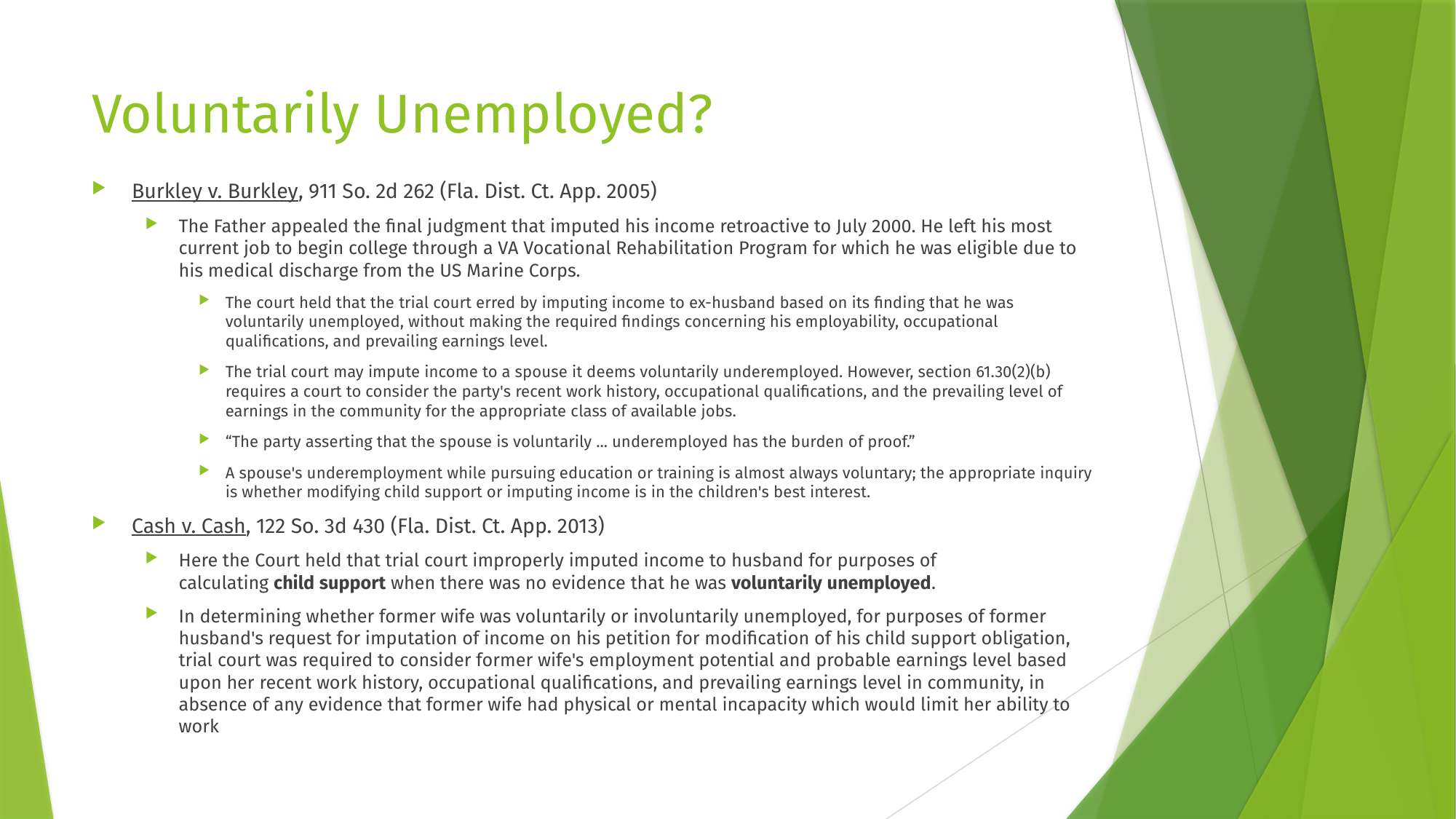

# Voluntarily Unemployed?
Burkley v. Burkley, 911 So. 2d 262 (Fla. Dist. Ct. App. 2005)
The Father appealed the final judgment that imputed his income retroactive to July 2000. He left his most current job to begin college through a VA Vocational Rehabilitation Program for which he was eligible due to his medical discharge from the US Marine Corps.
The court held that the trial court erred by imputing income to ex-husband based on its finding that he was voluntarily unemployed, without making the required findings concerning his employability, occupational qualifications, and prevailing earnings level.
The trial court may impute income to a spouse it deems voluntarily underemployed. However, section 61.30(2)(b) requires a court to consider the party's recent work history, occupational qualifications, and the prevailing level of earnings in the community for the appropriate class of available jobs.
“The party asserting that the spouse is voluntarily ... underemployed has the burden of proof.”
A spouse's underemployment while pursuing education or training is almost always voluntary; the appropriate inquiry is whether modifying child support or imputing income is in the children's best interest.
Cash v. Cash, 122 So. 3d 430 (Fla. Dist. Ct. App. 2013)
Here the Court held that trial court improperly imputed income to husband for purposes of calculating child support when there was no evidence that he was voluntarily unemployed.
In determining whether former wife was voluntarily or involuntarily unemployed, for purposes of former husband's request for imputation of income on his petition for modification of his child support obligation, trial court was required to consider former wife's employment potential and probable earnings level based upon her recent work history, occupational qualifications, and prevailing earnings level in community, in absence of any evidence that former wife had physical or mental incapacity which would limit her ability to work